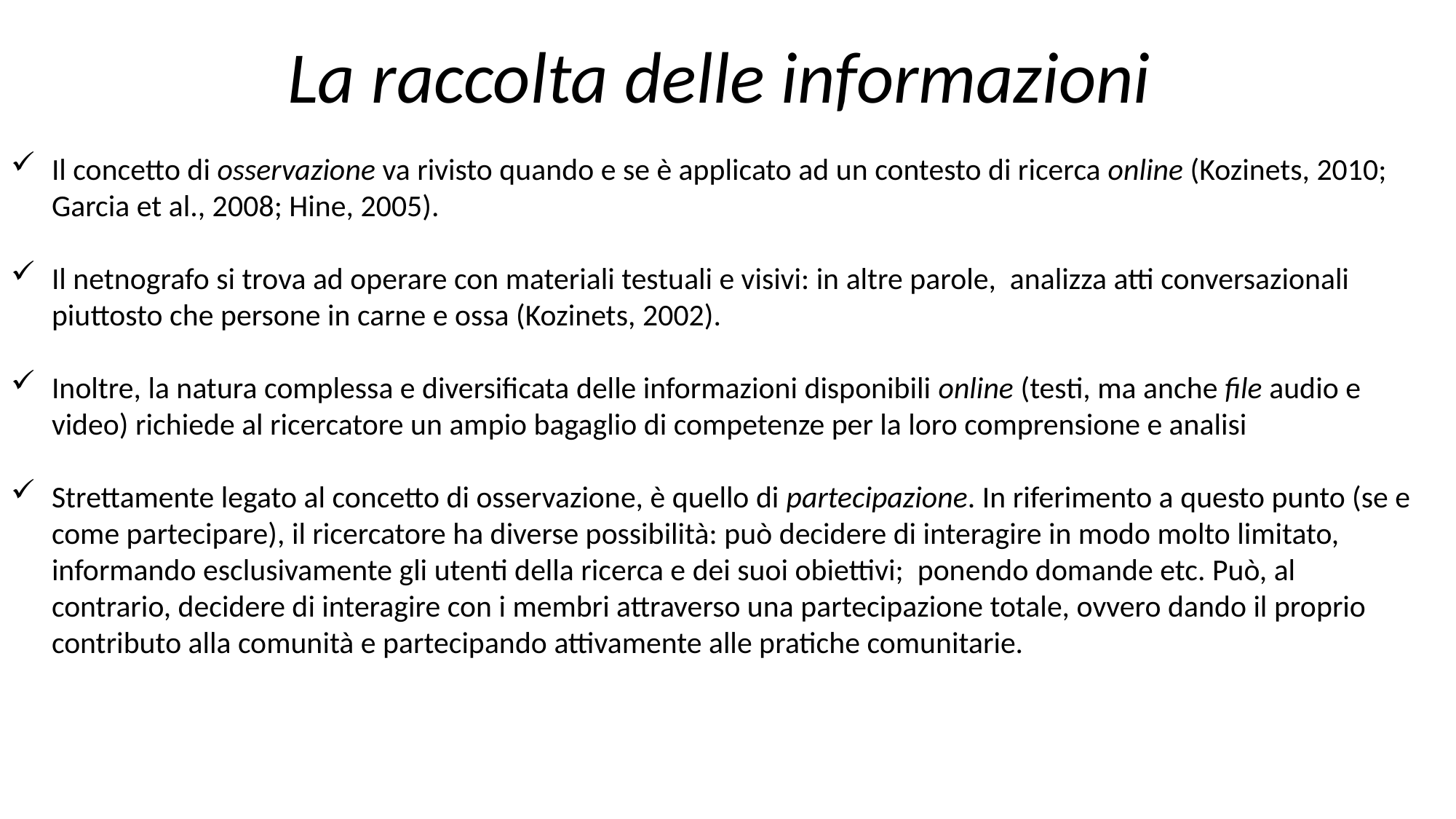

# La raccolta delle informazioni
Il concetto di osservazione va rivisto quando e se è applicato ad un contesto di ricerca online (Kozinets, 2010; Garcia et al., 2008; Hine, 2005).

Il netnografo si trova ad operare con materiali testuali e visivi: in altre parole,  analizza atti conversazionali  piuttosto che persone in carne e ossa (Kozinets, 2002).

Inoltre, la natura complessa e diversificata delle informazioni disponibili online (testi, ma anche file audio e video) richiede al ricercatore un ampio bagaglio di competenze per la loro comprensione e analisi

Strettamente legato al concetto di osservazione, è quello di partecipazione. In riferimento a questo punto (se e come partecipare), il ricercatore ha diverse possibilità: può decidere di interagire in modo molto limitato, informando esclusivamente gli utenti della ricerca e dei suoi obiettivi;  ponendo domande etc. Può, al contrario, decidere di interagire con i membri attraverso una partecipazione totale, ovvero dando il proprio contributo alla comunità e partecipando attivamente alle pratiche comunitarie.